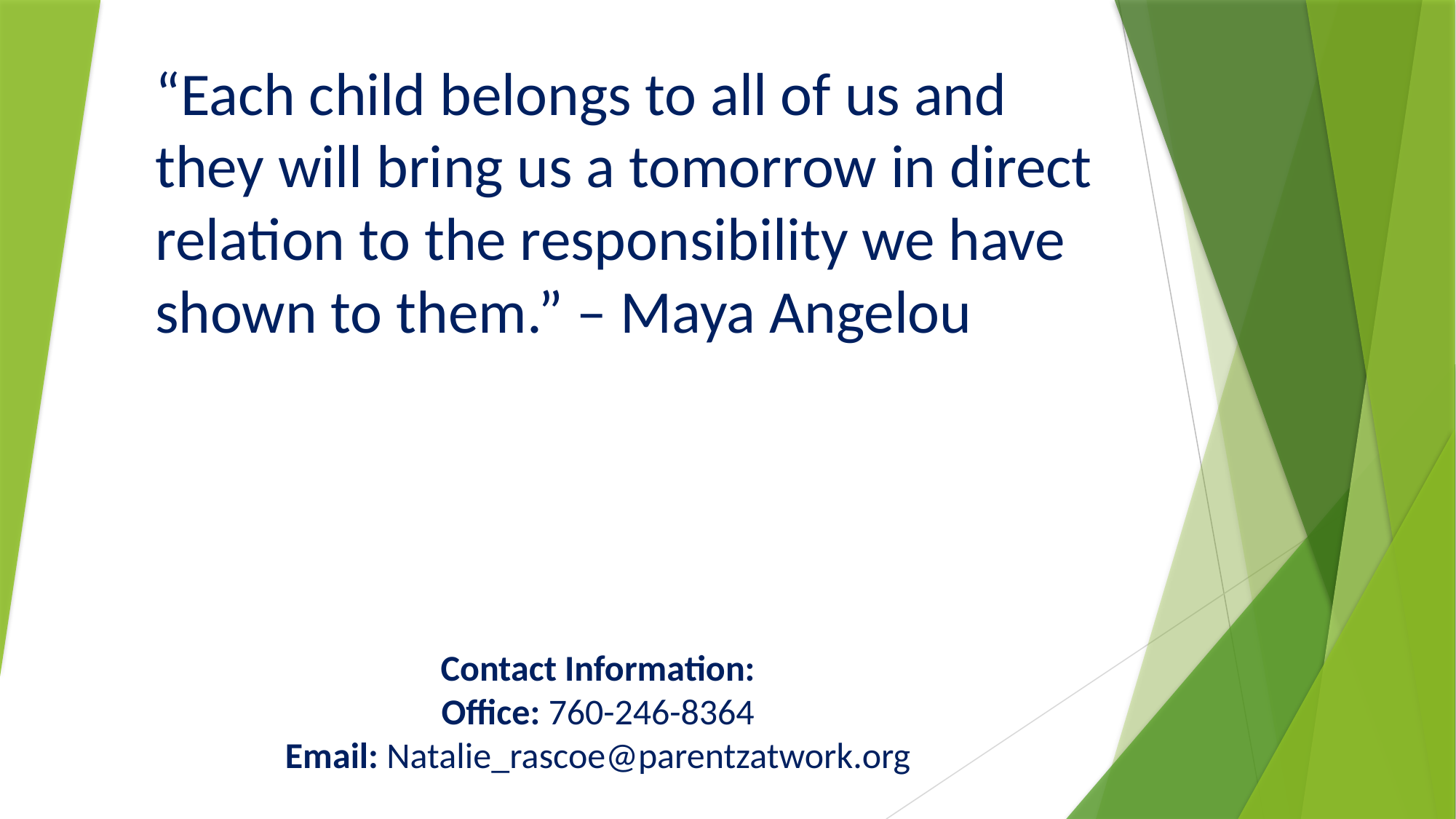

“Each child belongs to all of us and they will bring us a tomorrow in direct relation to the responsibility we have shown to them.” – Maya Angelou
Contact Information:
Office: 760-246-8364
Email: Natalie_rascoe@parentzatwork.org